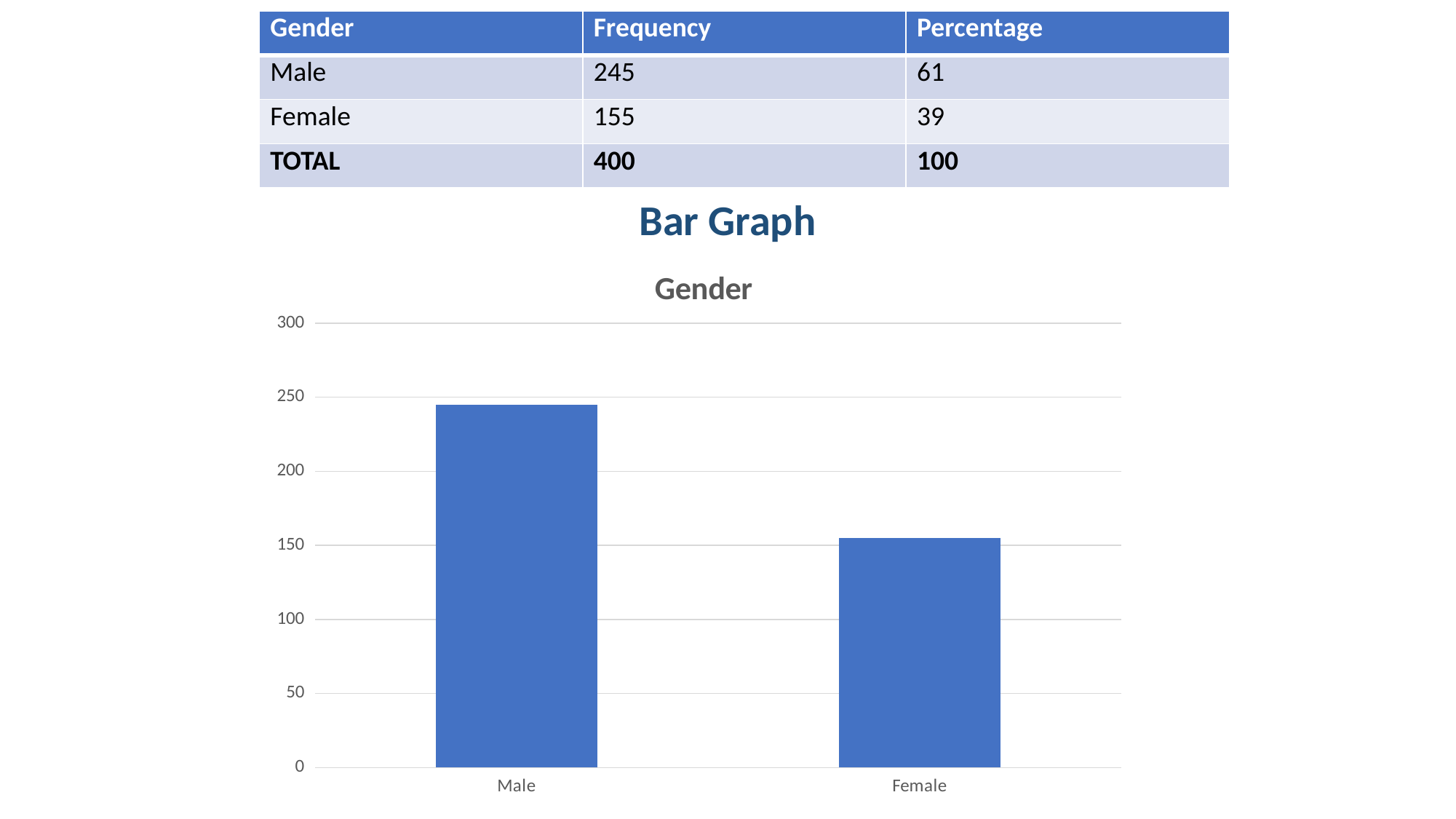

| Gender | Frequency | Percentage |
| --- | --- | --- |
| Male | 245 | 61 |
| Female | 155 | 39 |
| TOTAL | 400 | 100 |
Bar Graph

### Chart: Gender

| Category | Frequency |
|---|---|
| Male | 245.0 |
| Female | 155.0 |